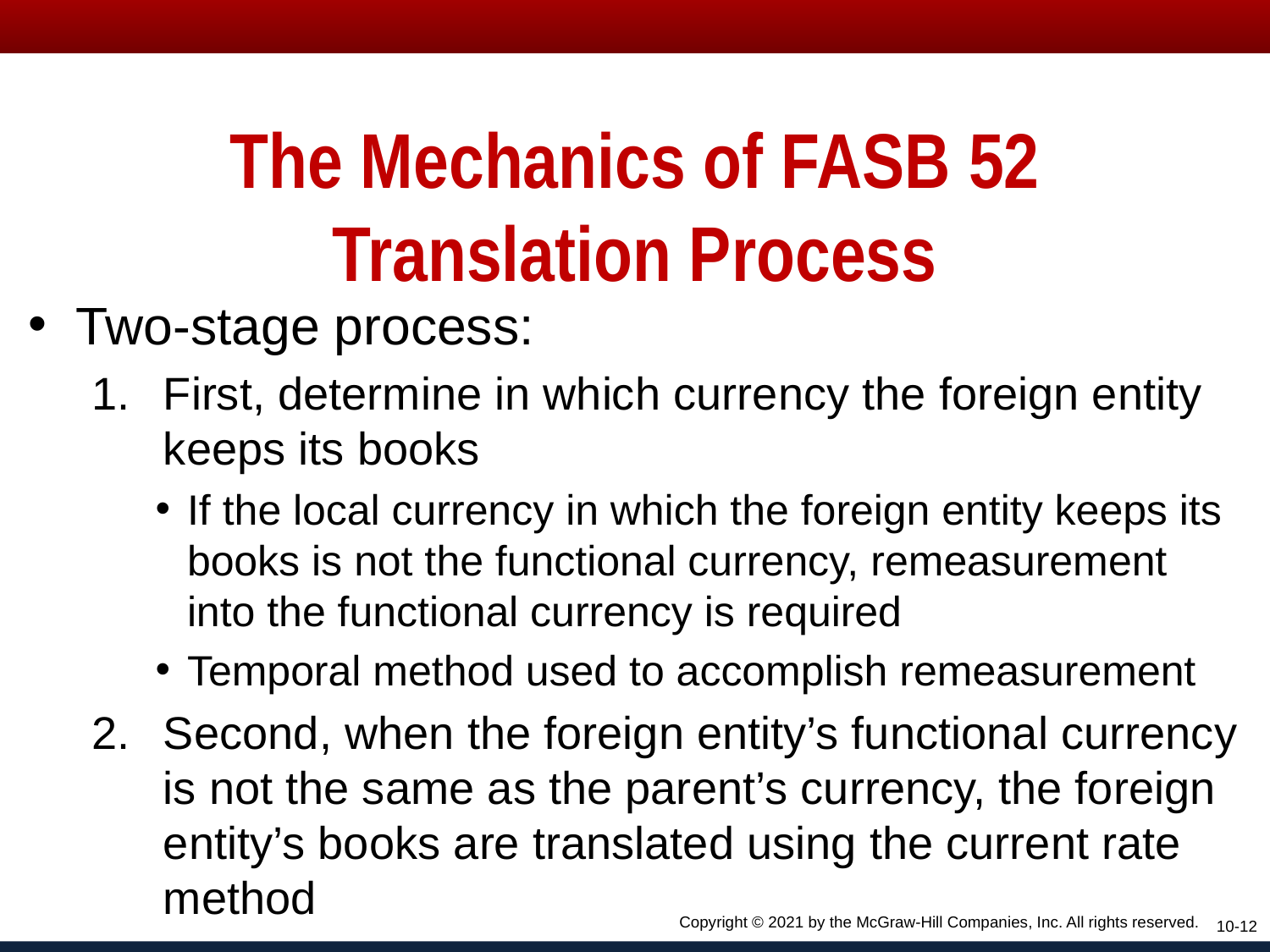

# The Mechanics of FASB 52 Translation Process
Two-stage process:
First, determine in which currency the foreign entity keeps its books
If the local currency in which the foreign entity keeps its books is not the functional currency, remeasurement into the functional currency is required
Temporal method used to accomplish remeasurement
Second, when the foreign entity’s functional currency is not the same as the parent’s currency, the foreign entity’s books are translated using the current rate method
Copyright © 2021 by the McGraw-Hill Companies, Inc. All rights reserved.

10-12